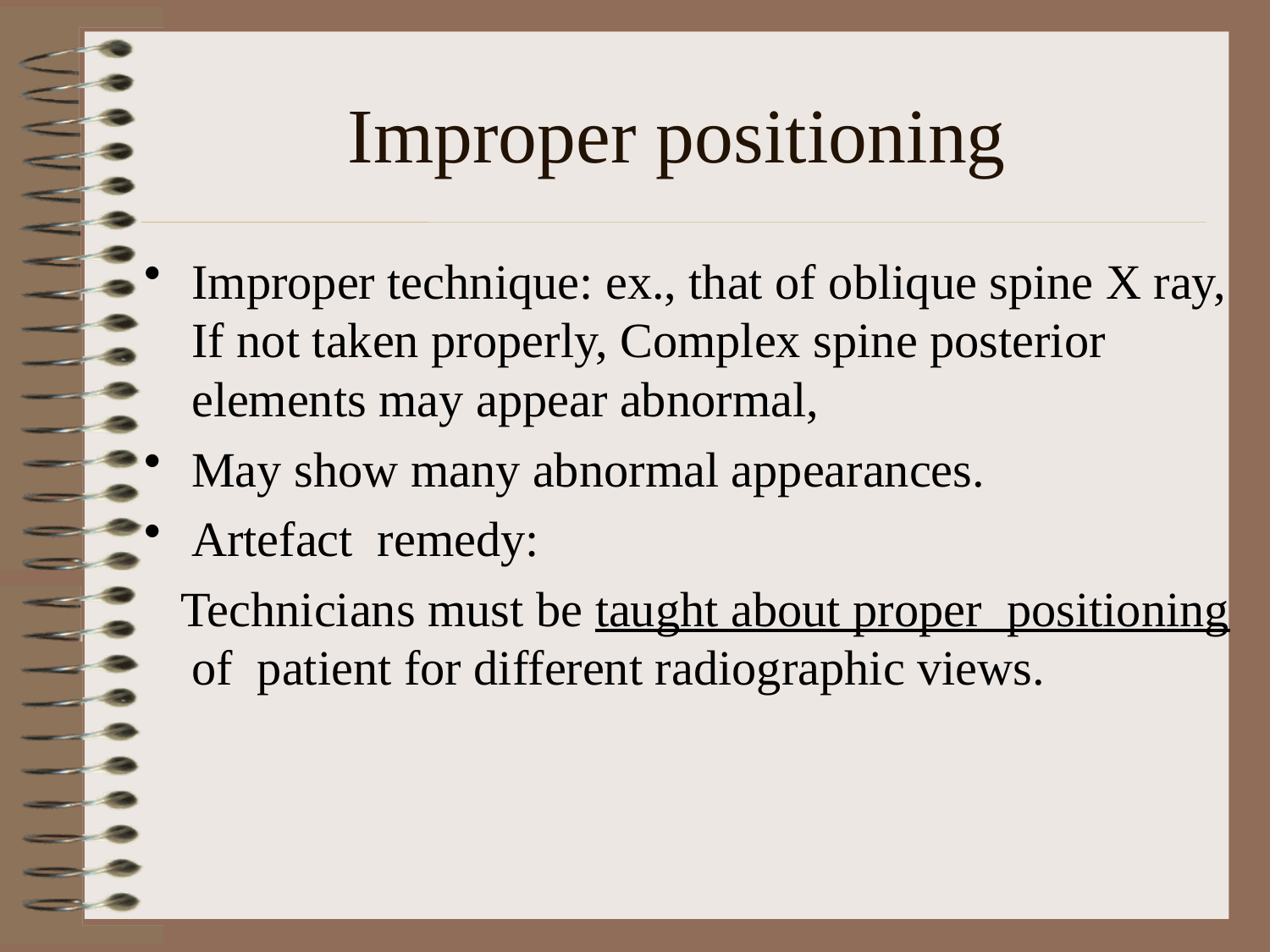

Improper positioning
Improper technique: ex., that of oblique spine X ray, If not taken properly, Complex spine posterior elements may appear abnormal,
May show many abnormal appearances.
Artefact  remedy:
   Technicians must be taught about proper  positioning of  patient for different radiographic views.